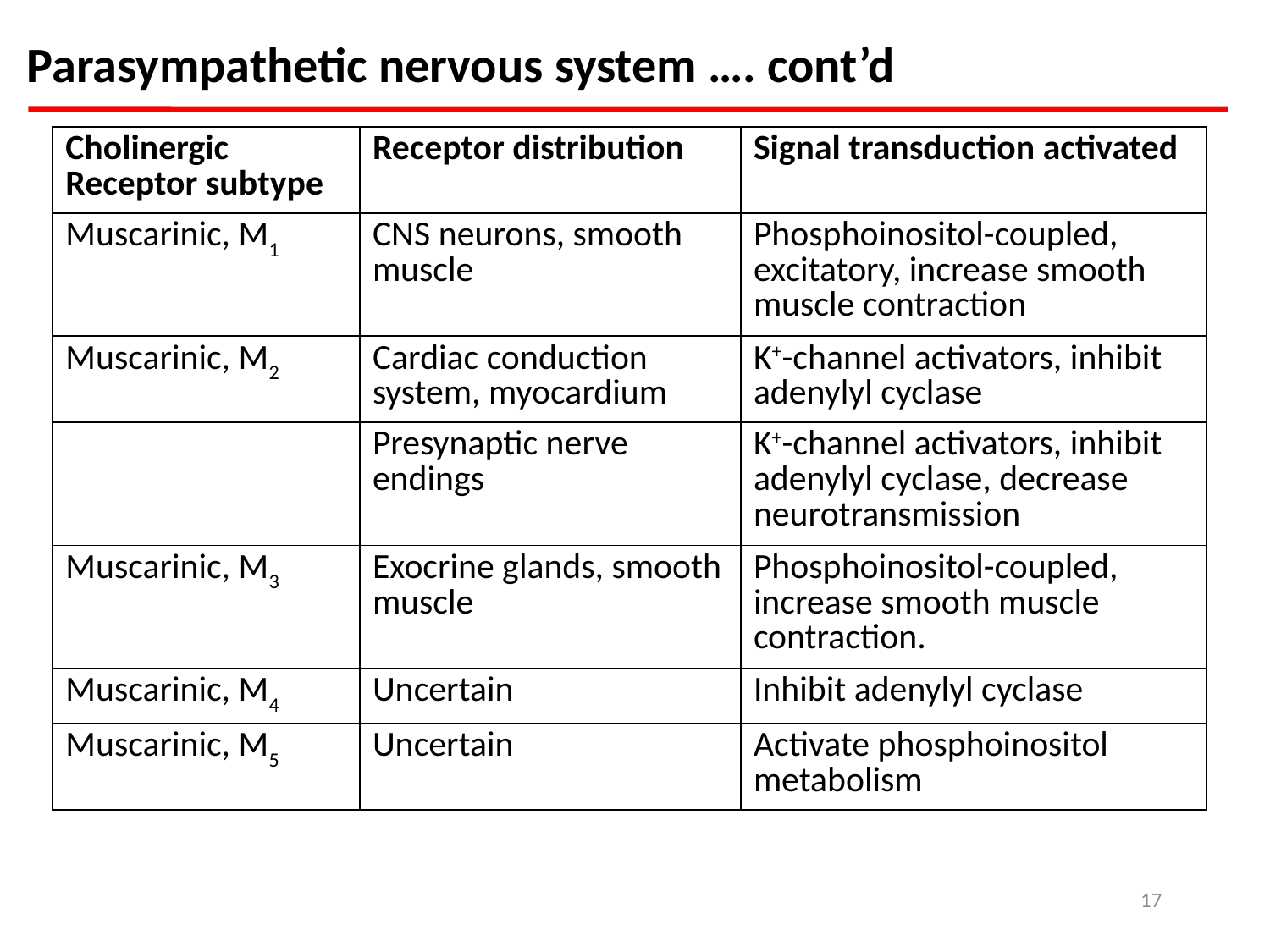

# Parasympathetic nervous system …. cont’d

| Cholinergic Receptor subtype | Receptor distribution | Signal transduction activated |
| --- | --- | --- |
| Muscarinic, M1 | CNS neurons, smooth muscle | Phosphoinositol-coupled, excitatory, increase smooth muscle contraction |
| Muscarinic, M2 | Cardiac conduction system, myocardium | K+-channel activators, inhibit adenylyl cyclase |
|  | Presynaptic nerve endings | K+-channel activators, inhibit adenylyl cyclase, decrease neurotransmission |
| Muscarinic, M3 | Exocrine glands, smooth muscle | Phosphoinositol-coupled, increase smooth muscle contraction. |
| Muscarinic, M4 | Uncertain | Inhibit adenylyl cyclase |
| Muscarinic, M5 | Uncertain | Activate phosphoinositol metabolism |
17